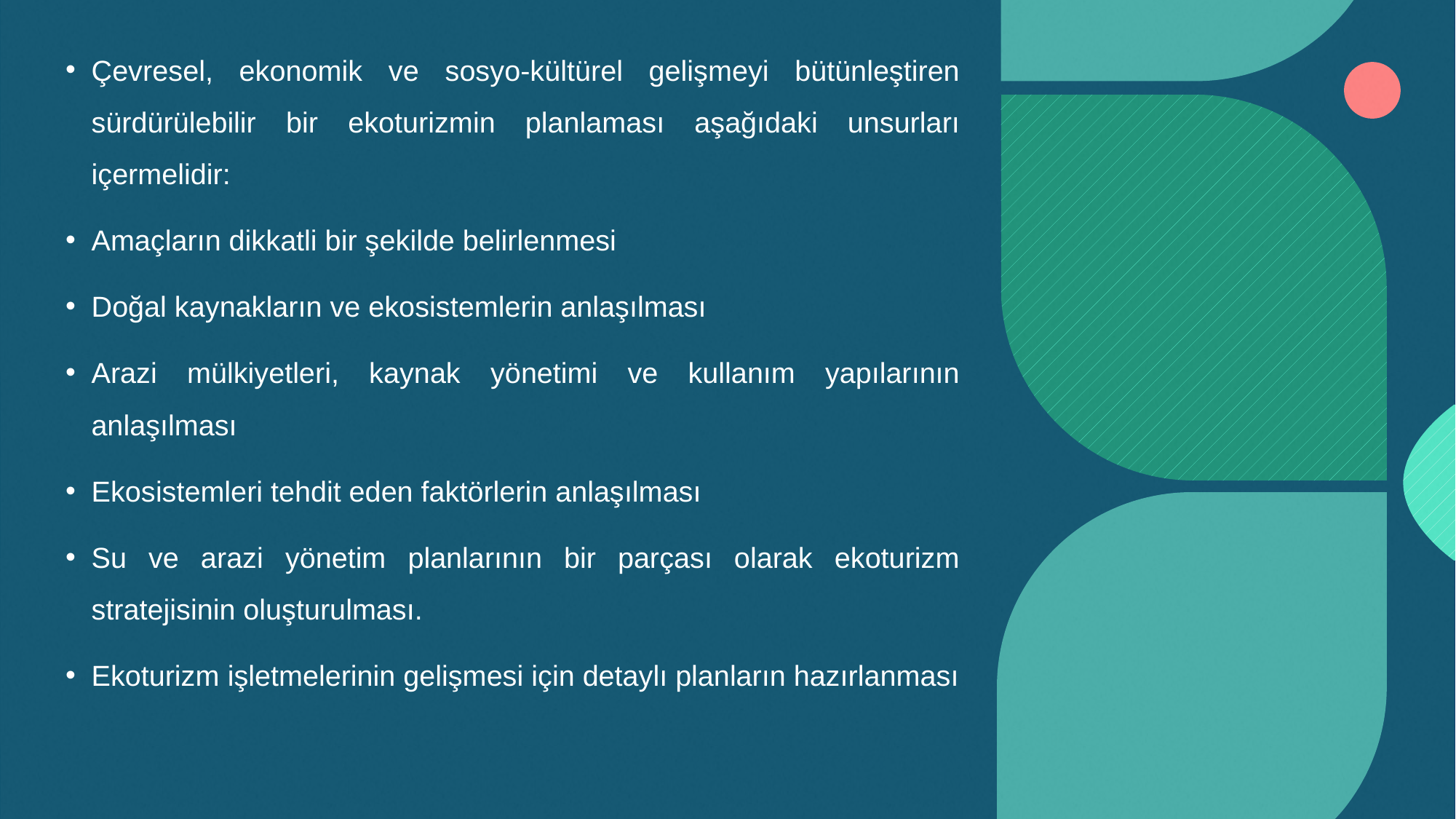

Çevresel, ekonomik ve sosyo-kültürel gelişmeyi bütünleştiren sürdürülebilir bir ekoturizmin planlaması aşağıdaki unsurları içermelidir:
Amaçların dikkatli bir şekilde belirlenmesi
Doğal kaynakların ve ekosistemlerin anlaşılması
Arazi mülkiyetleri, kaynak yönetimi ve kullanım yapılarının anlaşılması
Ekosistemleri tehdit eden faktörlerin anlaşılması
Su ve arazi yönetim planlarının bir parçası olarak ekoturizm stratejisinin oluşturulması.
Ekoturizm işletmelerinin gelişmesi için detaylı planların hazırlanması